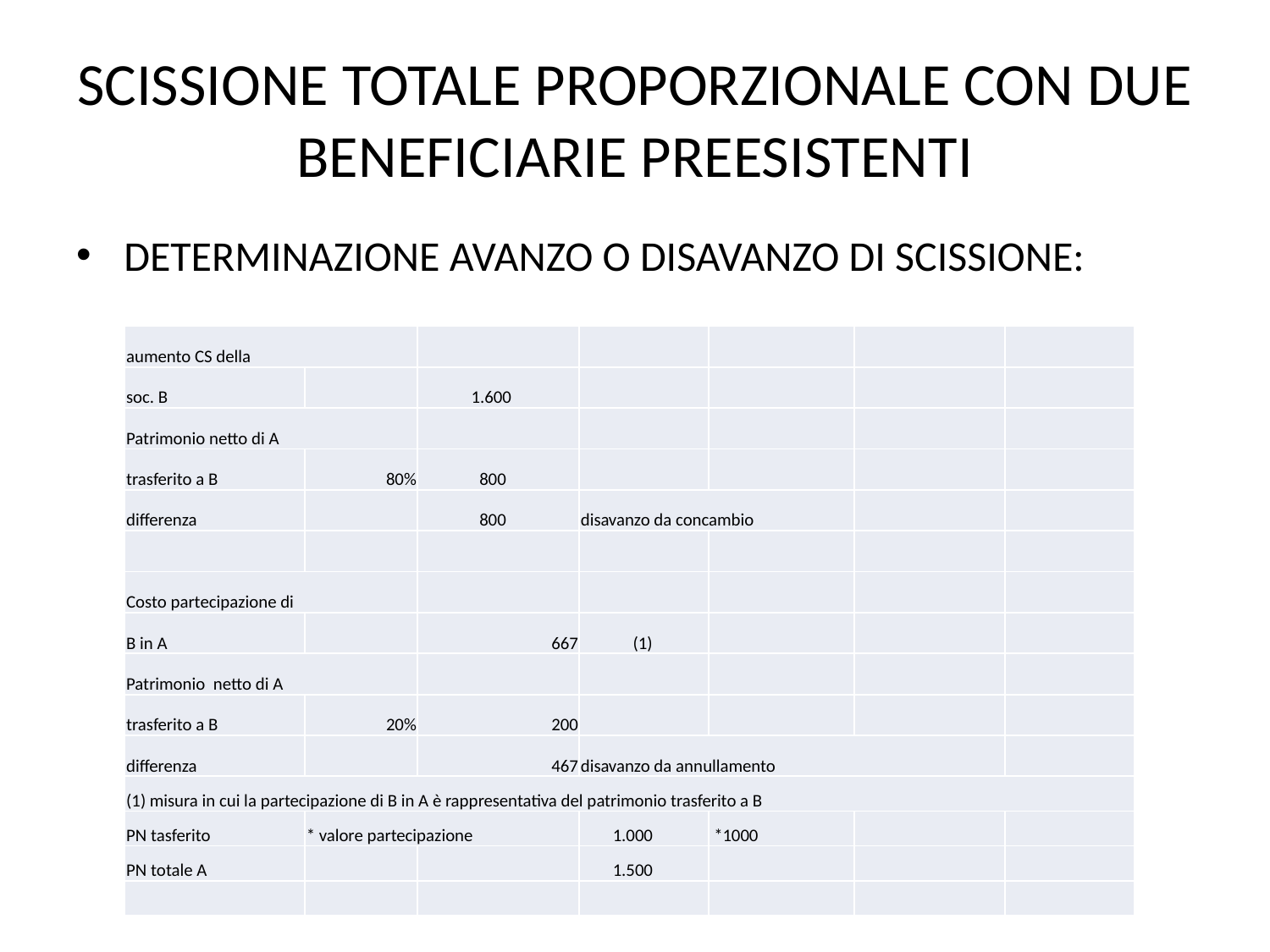

# SCISSIONE TOTALE PROPORZIONALE CON DUE BENEFICIARIE PREESISTENTI
DETERMINAZIONE AVANZO O DISAVANZO DI SCISSIONE:
| aumento CS della |  |  |  |  |  |  |
| --- | --- | --- | --- | --- | --- | --- |
| soc. B |  | 1.600 |  |  |  |  |
| Patrimonio netto di A |  |  |  |  |  |  |
| trasferito a B | 80% | 800 |  |  |  |  |
| differenza |  | 800 | disavanzo da concambio |  |  |  |
|  |  |  |  |  |  |  |
| Costo partecipazione di |  |  |  |  |  |  |
| B in A |  | 667 | (1) |  |  |  |
| Patrimonio netto di A |  |  |  |  |  |  |
| trasferito a B | 20% | 200 |  |  |  |  |
| differenza |  | 467 | disavanzo da annullamento |  |  |  |
| (1) misura in cui la partecipazione di B in A è rappresentativa del patrimonio trasferito a B |  |  |  |  |  |  |
| PN tasferito | \* valore partecipazione |  | 1.000 | \*1000 |  |  |
| PN totale A |  |  | 1.500 |  |  |  |
|  |  |  |  |  |  |  |